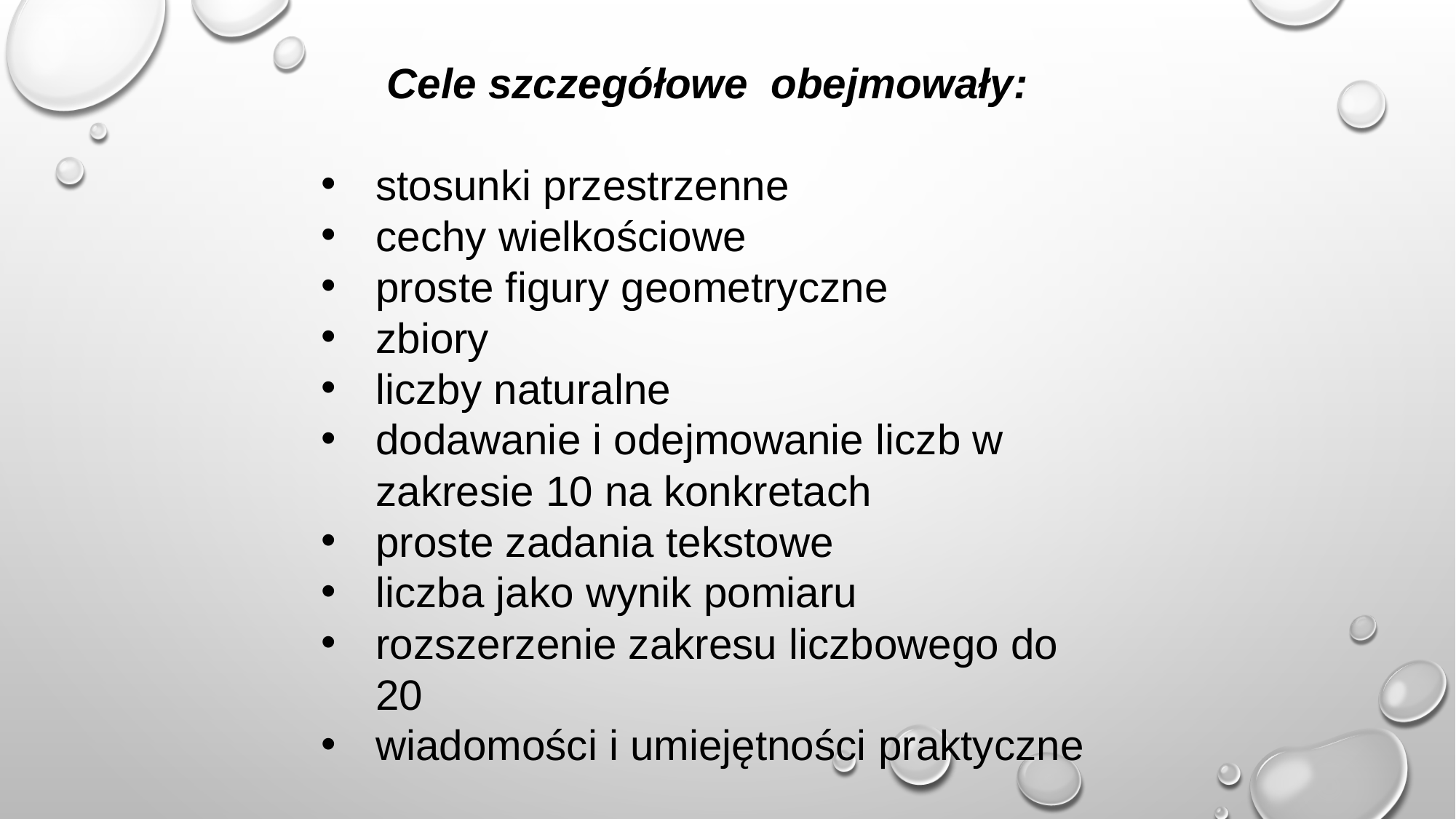

Cele szczegółowe  obejmowały:
stosunki przestrzenne
cechy wielkościowe
proste figury geometryczne
zbiory
liczby naturalne
dodawanie i odejmowanie liczb w zakresie 10 na konkretach
proste zadania tekstowe
liczba jako wynik pomiaru
rozszerzenie zakresu liczbowego do 20
wiadomości i umiejętności praktyczne